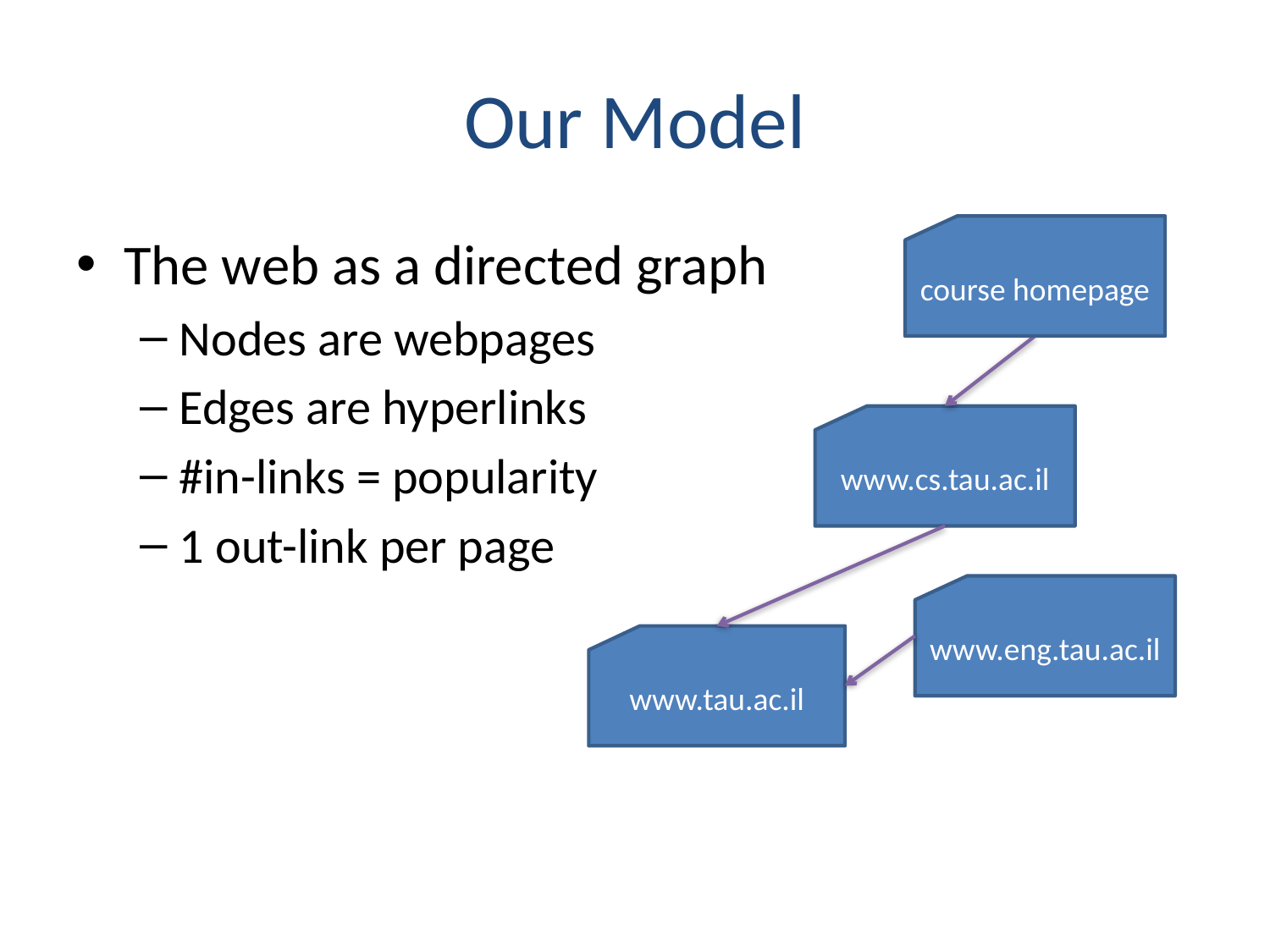

# Our Model
course homepage
The web as a directed graph
Nodes are webpages
Edges are hyperlinks
#in-links = popularity
1 out-link per page
www.cs.tau.ac.il
www.eng.tau.ac.il
www.tau.ac.il